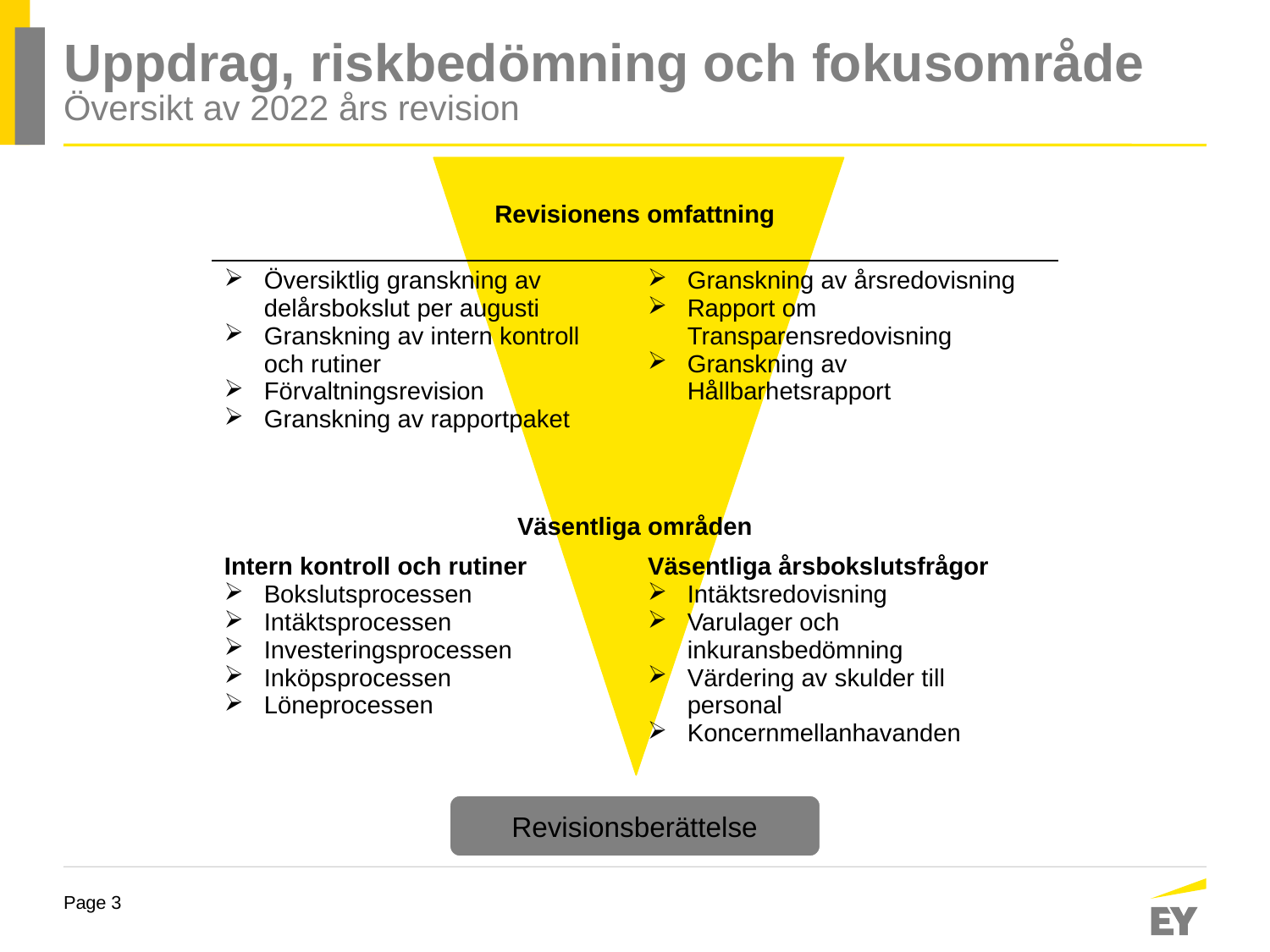

# Uppdrag, riskbedömning och fokusområde Översikt av 2022 års revision

| Revisionens omfattning |  |
| --- | --- |
| Översiktlig granskning av delårsbokslut per augusti Granskning av intern kontroll och rutiner Förvaltningsrevision Granskning av rapportpaket | Granskning av årsredovisning Rapport om Transparensredovisning Granskning av Hållbarhetsrapport |
| Väsentliga områden |  |
| Intern kontroll och rutiner Bokslutsprocessen Intäktsprocessen Investeringsprocessen Inköpsprocessen Löneprocessen | Väsentliga årsbokslutsfrågor Intäktsredovisning Varulager och inkuransbedömning Värdering av skulder till personal Koncernmellanhavanden |
Revisionsberättelse